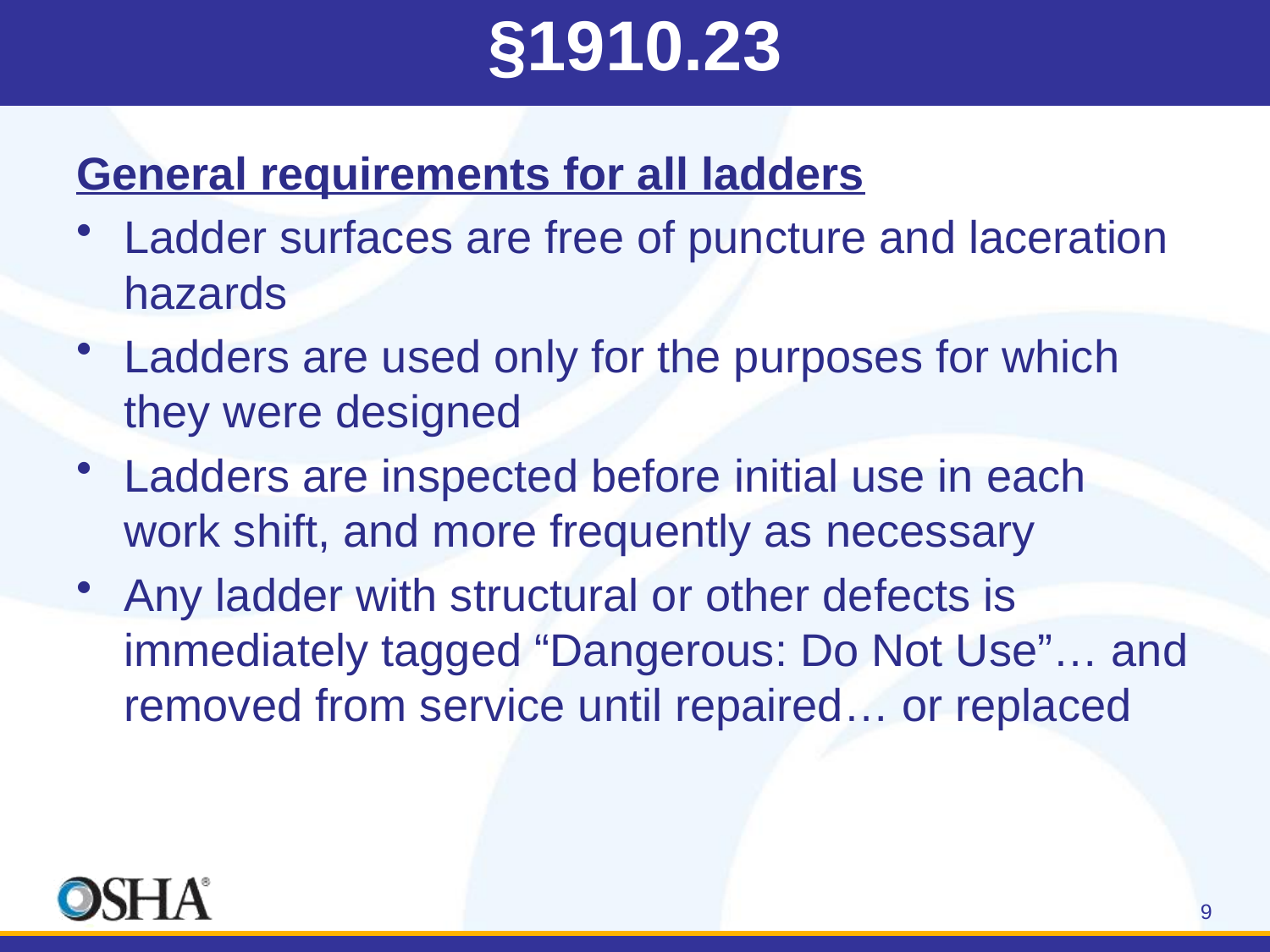

# §1910.23
General requirements for all ladders
Ladder surfaces are free of puncture and laceration hazards
Ladders are used only for the purposes for which they were designed
Ladders are inspected before initial use in each work shift, and more frequently as necessary
Any ladder with structural or other defects is immediately tagged “Dangerous: Do Not Use”… and removed from service until repaired… or replaced